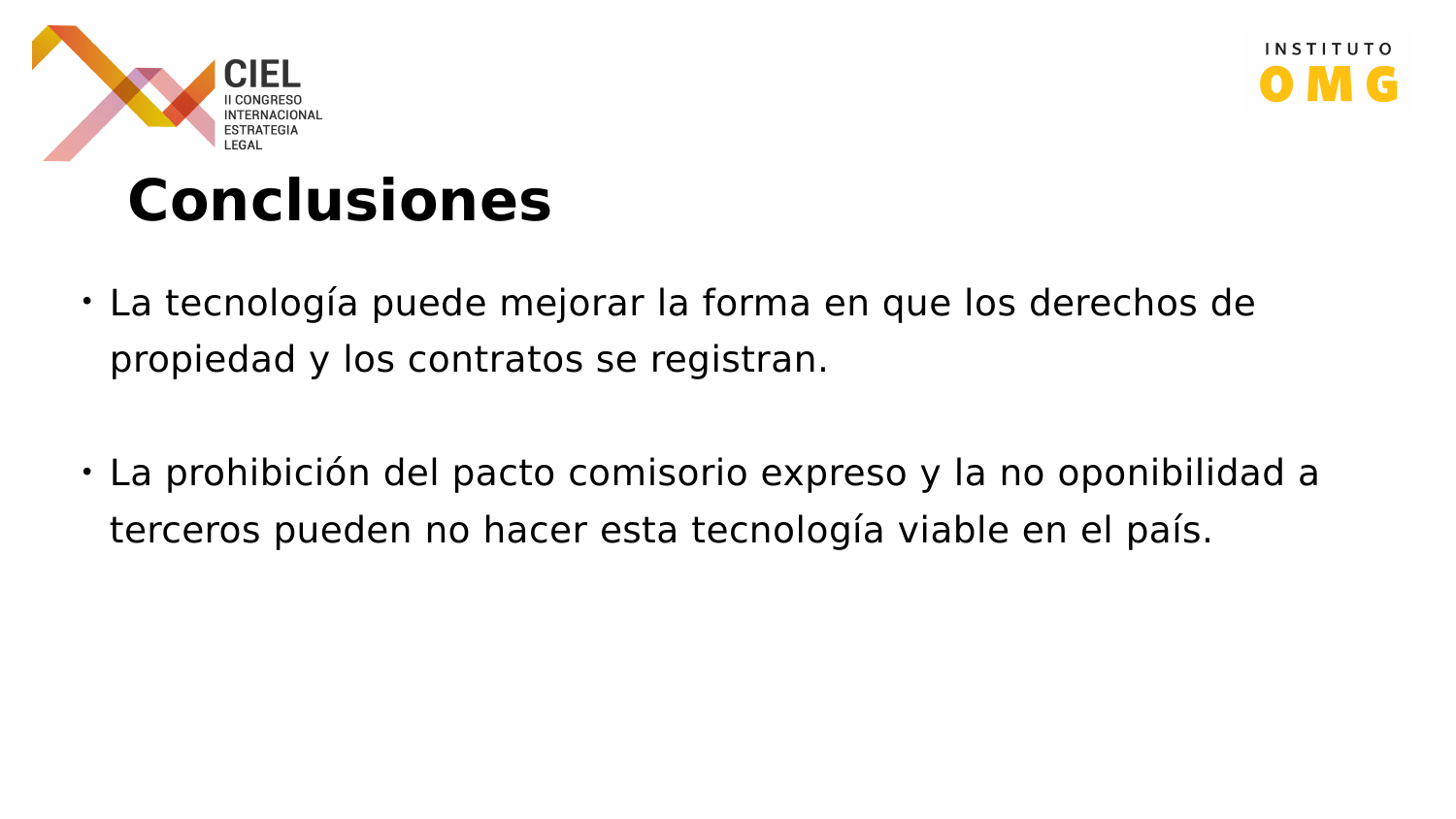

# Conclusiones
La tecnología puede mejorar la forma en que los derechos de propiedad y los contratos se registran.

La prohibición del pacto comisorio expreso y la no oponibilidad a terceros pueden no hacer esta tecnología viable en el país.